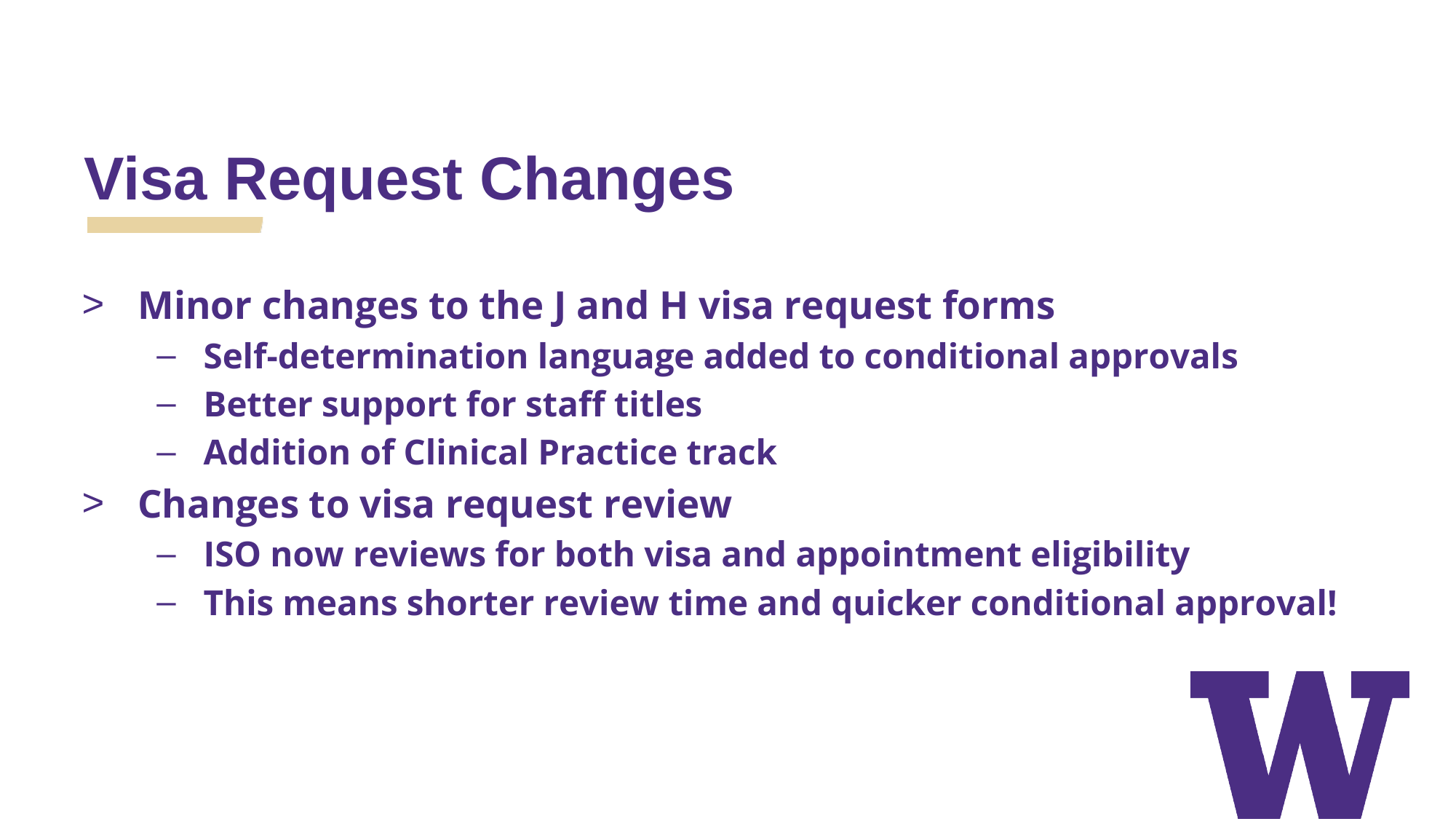

# Visa Request Changes
Minor changes to the J and H visa request forms
Self-determination language added to conditional approvals
Better support for staff titles
Addition of Clinical Practice track
Changes to visa request review
ISO now reviews for both visa and appointment eligibility
This means shorter review time and quicker conditional approval!